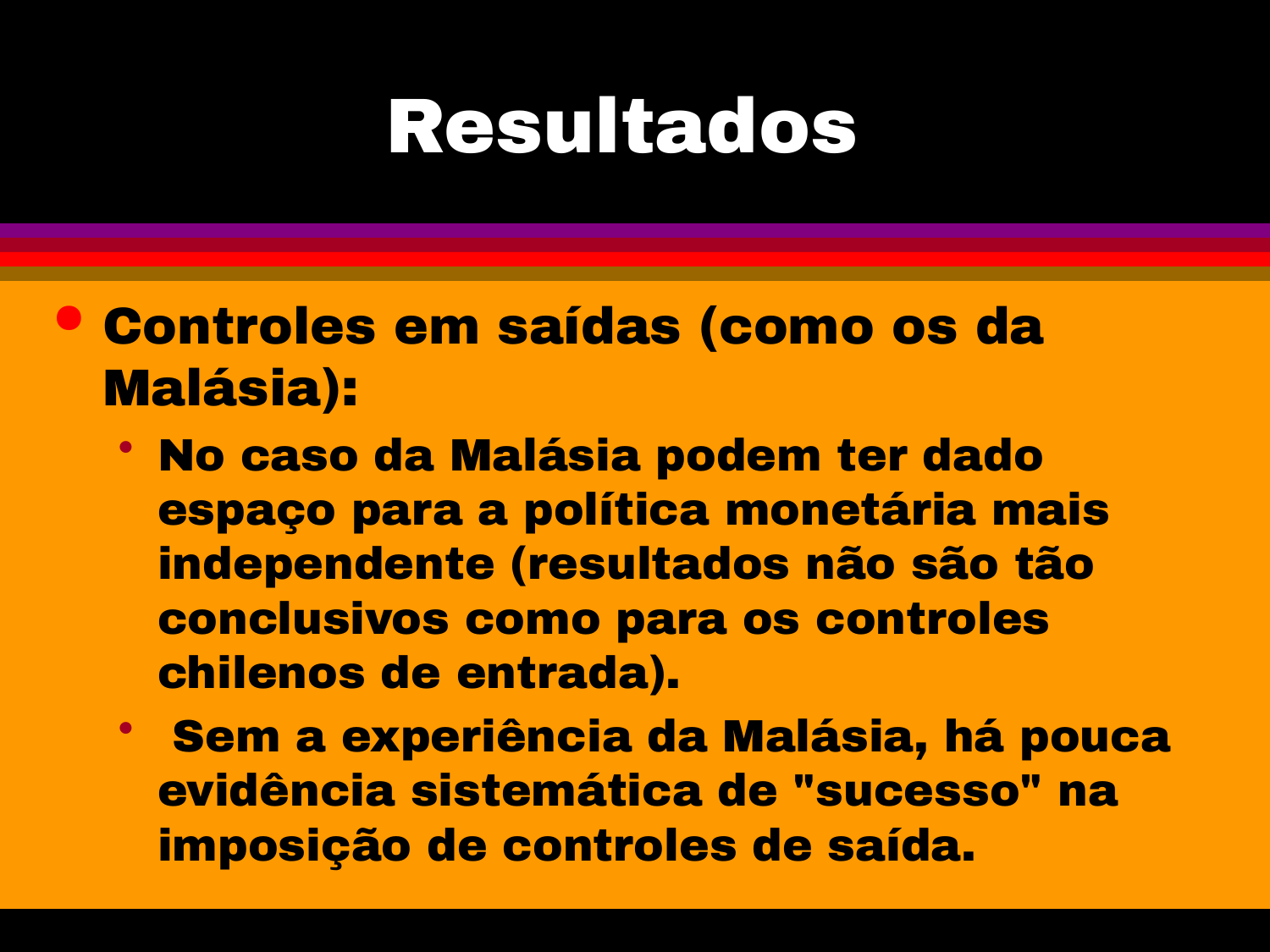

# Resultados
Controles em saídas (como os da Malásia):
No caso da Malásia podem ter dado espaço para a política monetária mais independente (resultados não são tão conclusivos como para os controles chilenos de entrada).
 Sem a experiência da Malásia, há pouca evidência sistemática de "sucesso" na imposição de controles de saída.